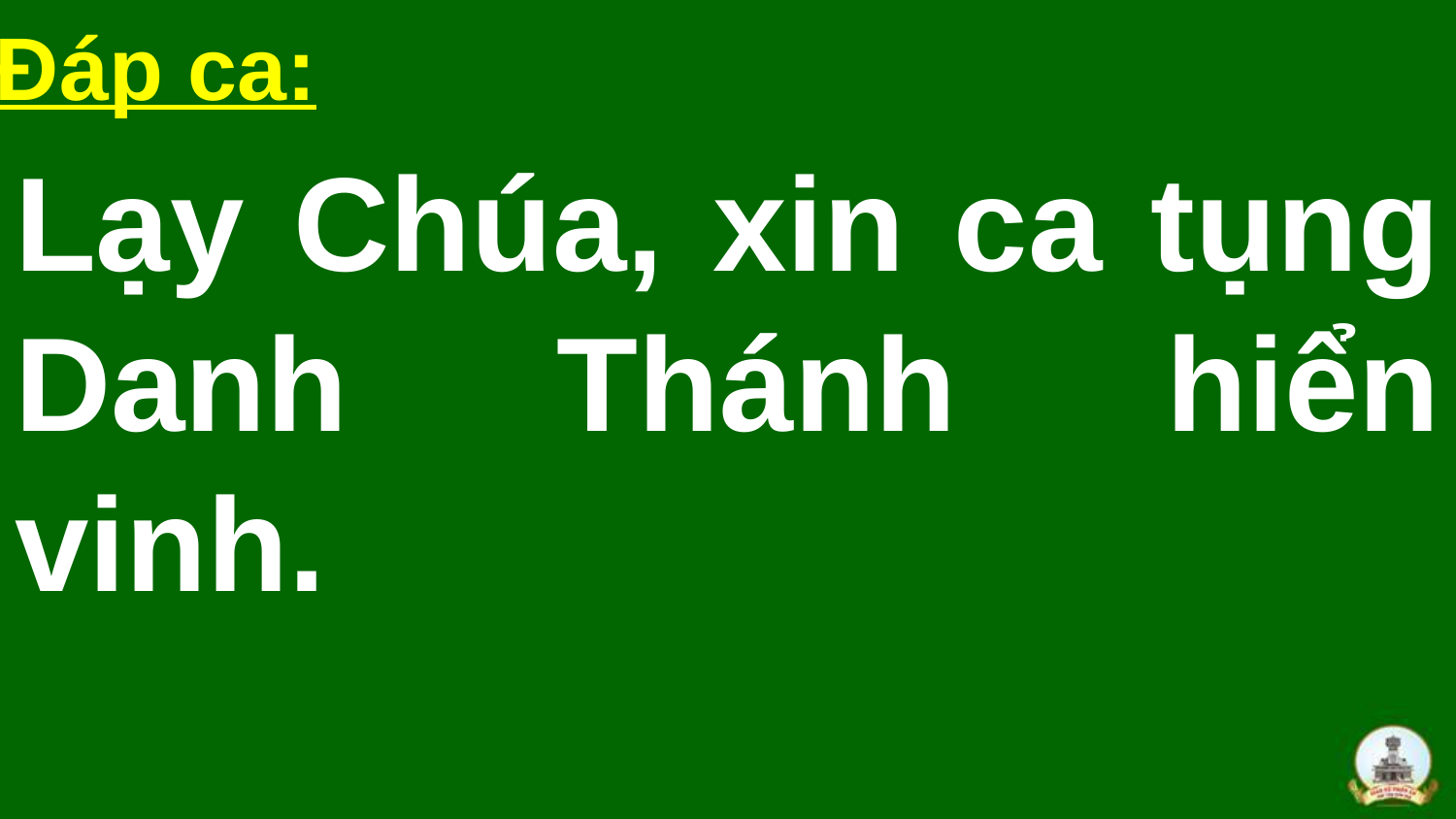

Đáp ca:
Lạy Chúa, xin ca tụng Danh Thánh hiển vinh.